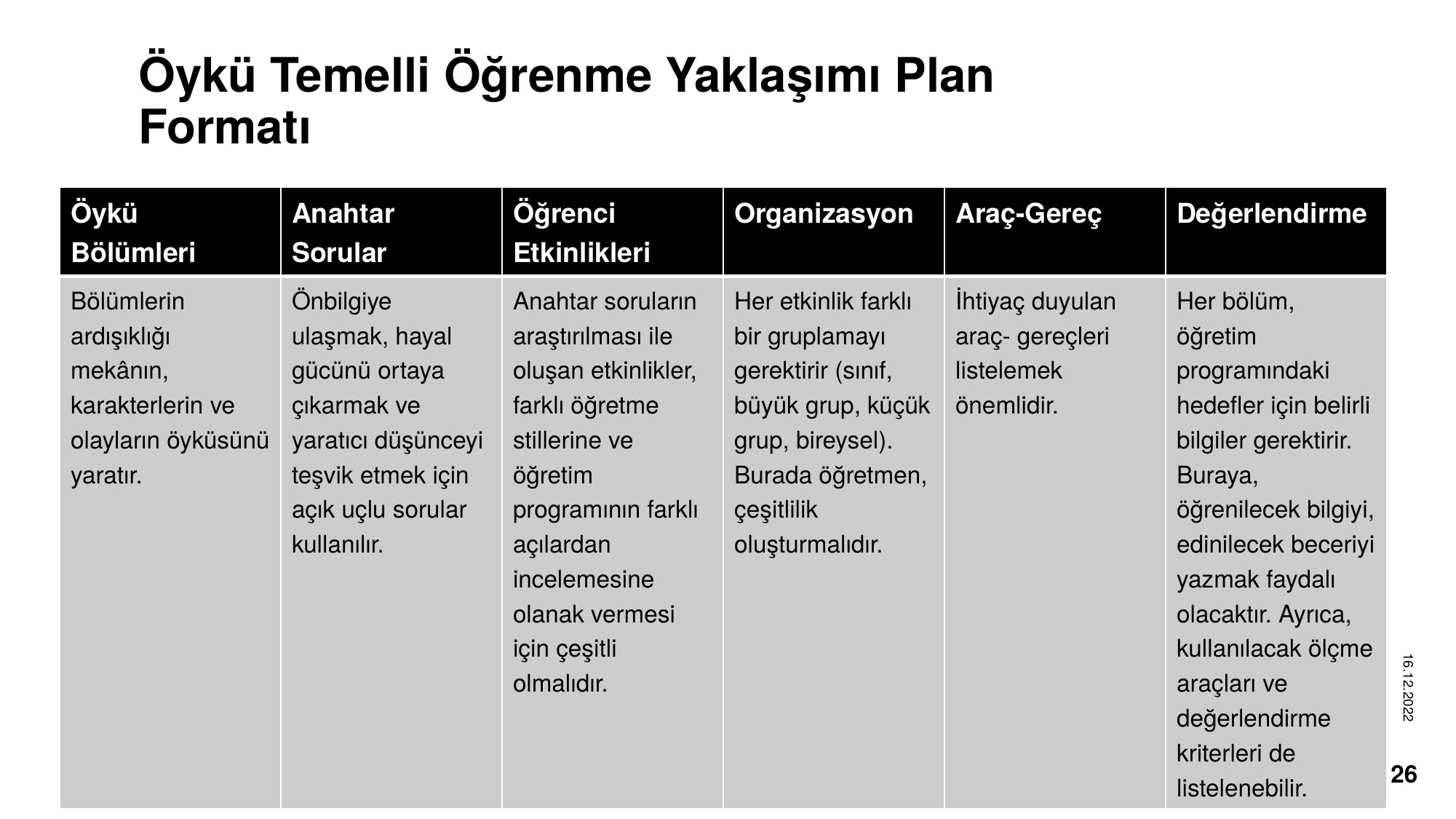

# Öykü Temelli Öğrenme Yaklaşımı Plan Formatı
| Öykü Bölümleri | Anahtar Sorular | Öğrenci Etkinlikleri | Organizasyon | Araç-Gereç | Değerlendirme |
| --- | --- | --- | --- | --- | --- |
| Bölümlerin ardışıklığı mekânın, karakterlerin ve olayların öyküsünü yaratır. | Önbilgiye ulaşmak, hayal gücünü ortaya çıkarmak ve yaratıcı düşünceyi teşvik etmek için açık uçlu sorular kullanılır. | Anahtar soruların araştırılması ile oluşan etkinlikler, farklı öğretme stillerine ve öğretim programının farklı açılardan incelemesine olanak vermesi için çeşitli olmalıdır. | Her etkinlik farklı bir gruplamayı gerektirir (sınıf, büyük grup, küçük grup, bireysel). Burada öğretmen, çeşitlilik oluşturmalıdır. | İhtiyaç duyulan araç- gereçleri listelemek önemlidir. | Her bölüm, öğretim programındaki hedefler için belirli bilgiler gerektirir. Buraya, öğrenilecek bilgiyi, edinilecek beceriyi yazmak faydalı olacaktır. Ayrıca, kullanılacak ölçme araçları ve değerlendirme kriterleri de listelenebilir. |
16.12.2022
Storyline Yaklaşımı
26